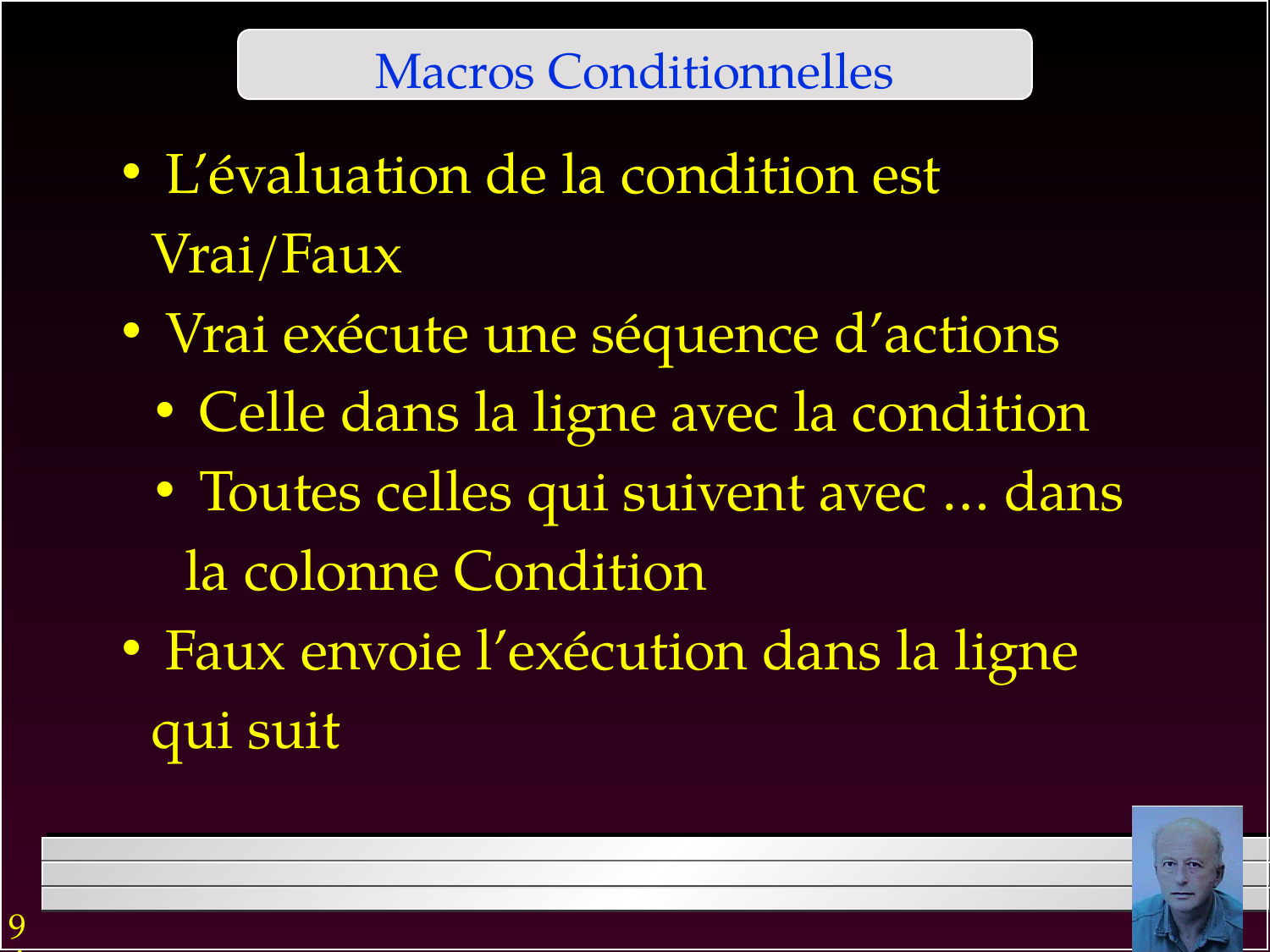

Macros Conditionnelles
 L’évaluation de la condition est Vrai/Faux
 Vrai exécute une séquence d’actions
 Celle dans la ligne avec la condition
 Toutes celles qui suivent avec … dans la colonne Condition
 Faux envoie l’exécution dans la ligne qui suit